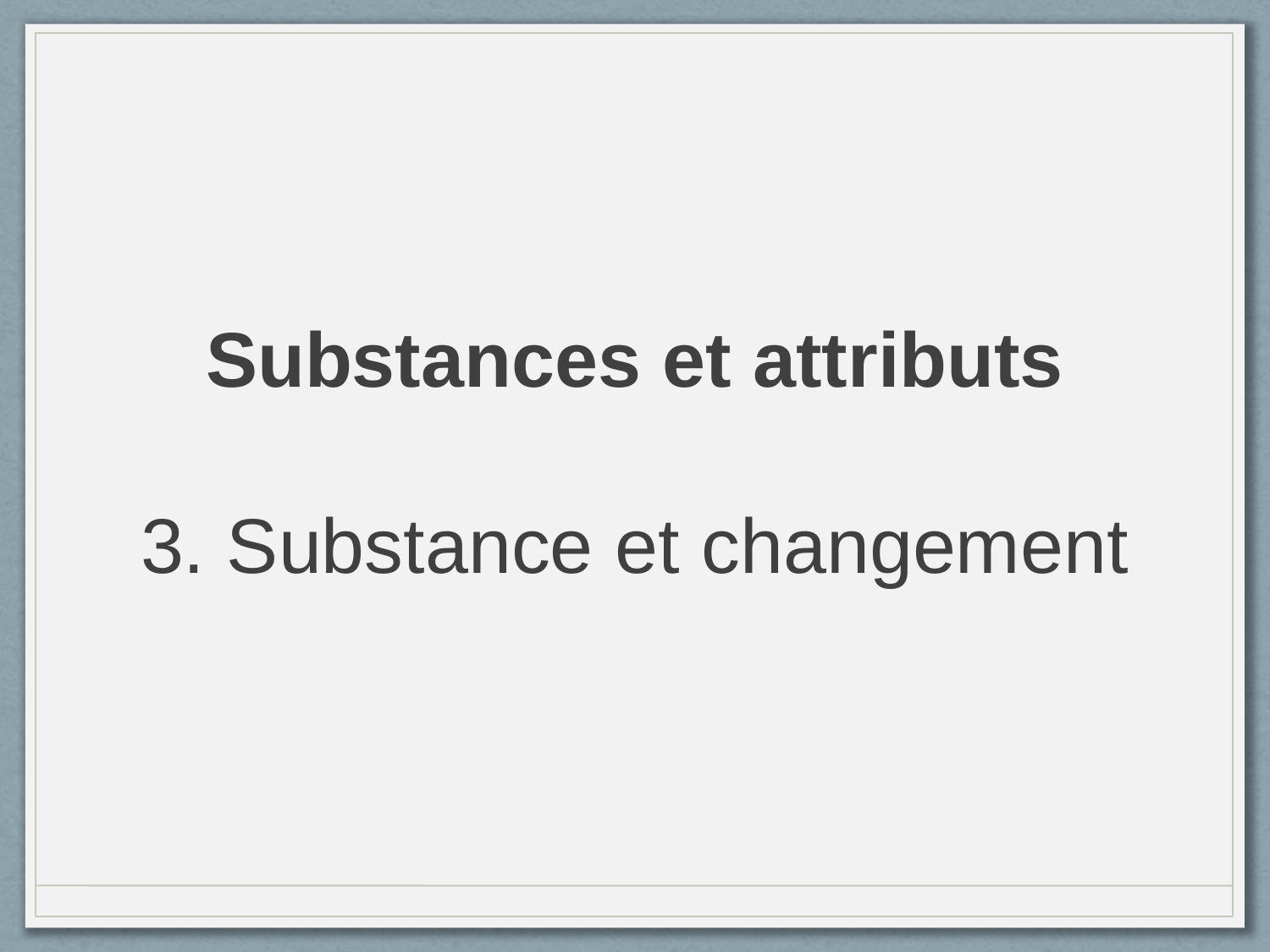

# Substances et attributs 3. Substance et changement